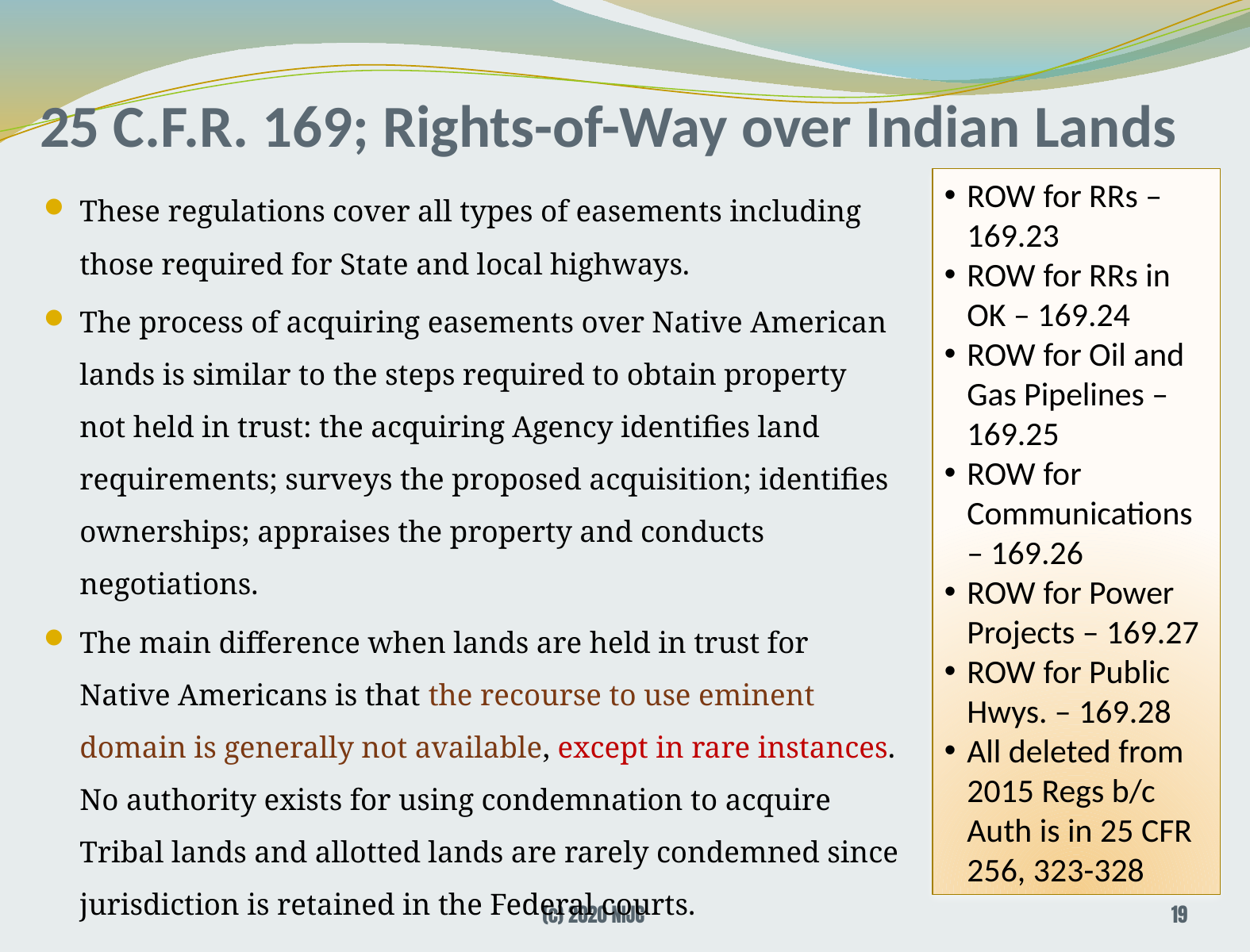

# 25 C.F.R. 169; Rights-of-Way over Indian Lands
ROW for RRs – 169.23
ROW for RRs in OK – 169.24
ROW for Oil and Gas Pipelines – 169.25
ROW for Communications – 169.26
ROW for Power Projects – 169.27
ROW for Public Hwys. – 169.28
All deleted from 2015 Regs b/c Auth is in 25 CFR 256, 323-328
These regulations cover all types of easements including those required for State and local highways.
The process of acquiring easements over Native American lands is similar to the steps required to obtain property not held in trust: the acquiring Agency identifies land requirements; surveys the proposed acquisition; identifies ownerships; appraises the property and conducts negotiations.
The main difference when lands are held in trust for Native Americans is that the recourse to use eminent domain is generally not available, except in rare instances. No authority exists for using condemnation to acquire Tribal lands and allotted lands are rarely condemned since jurisdiction is retained in the Federal courts.
(c) 2020 NIJC
19